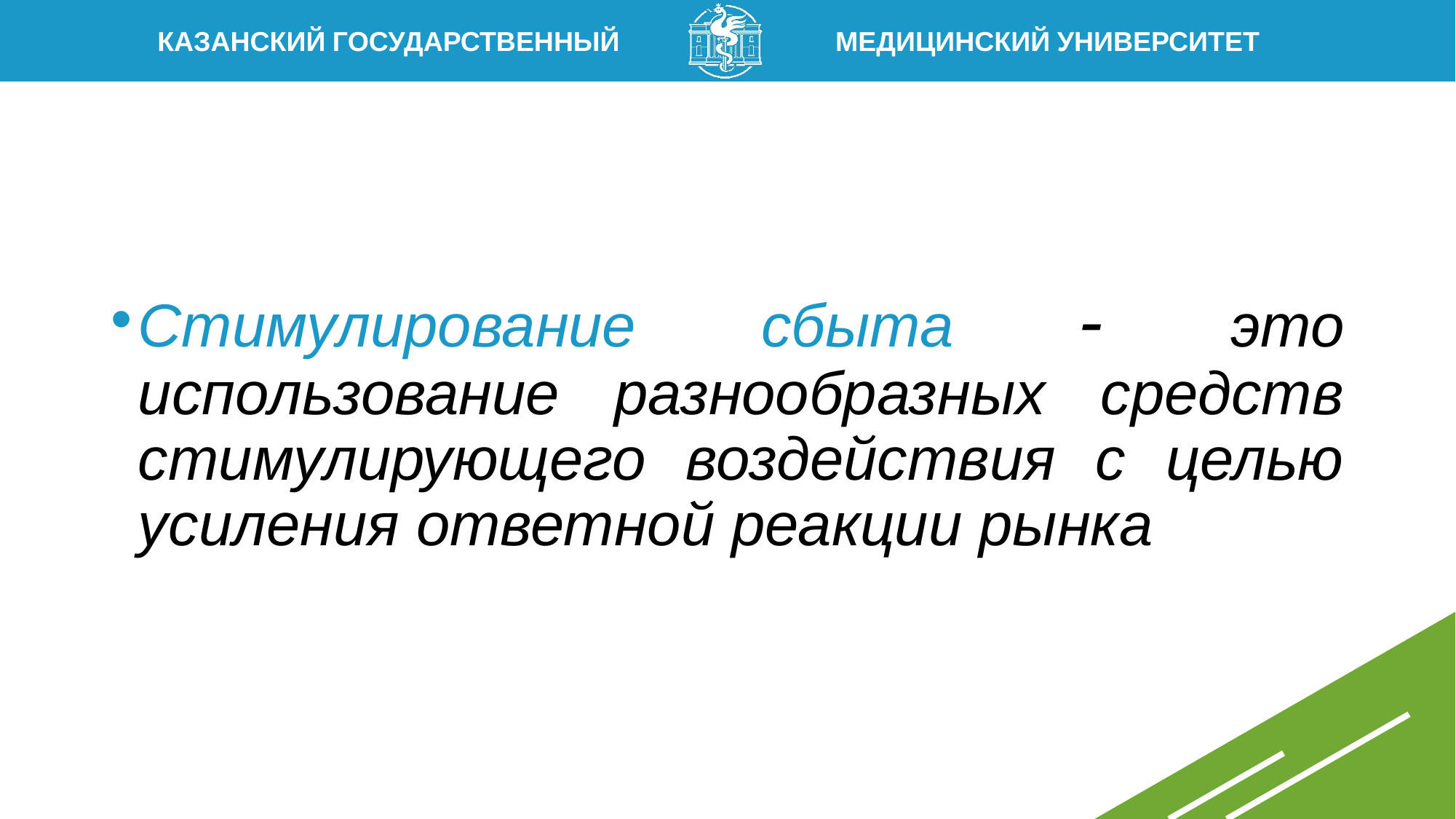

#
Стимулирование сбыта - это использование разнообразных средств стимулирующего воздействия с целью усиления ответной реакции рынка